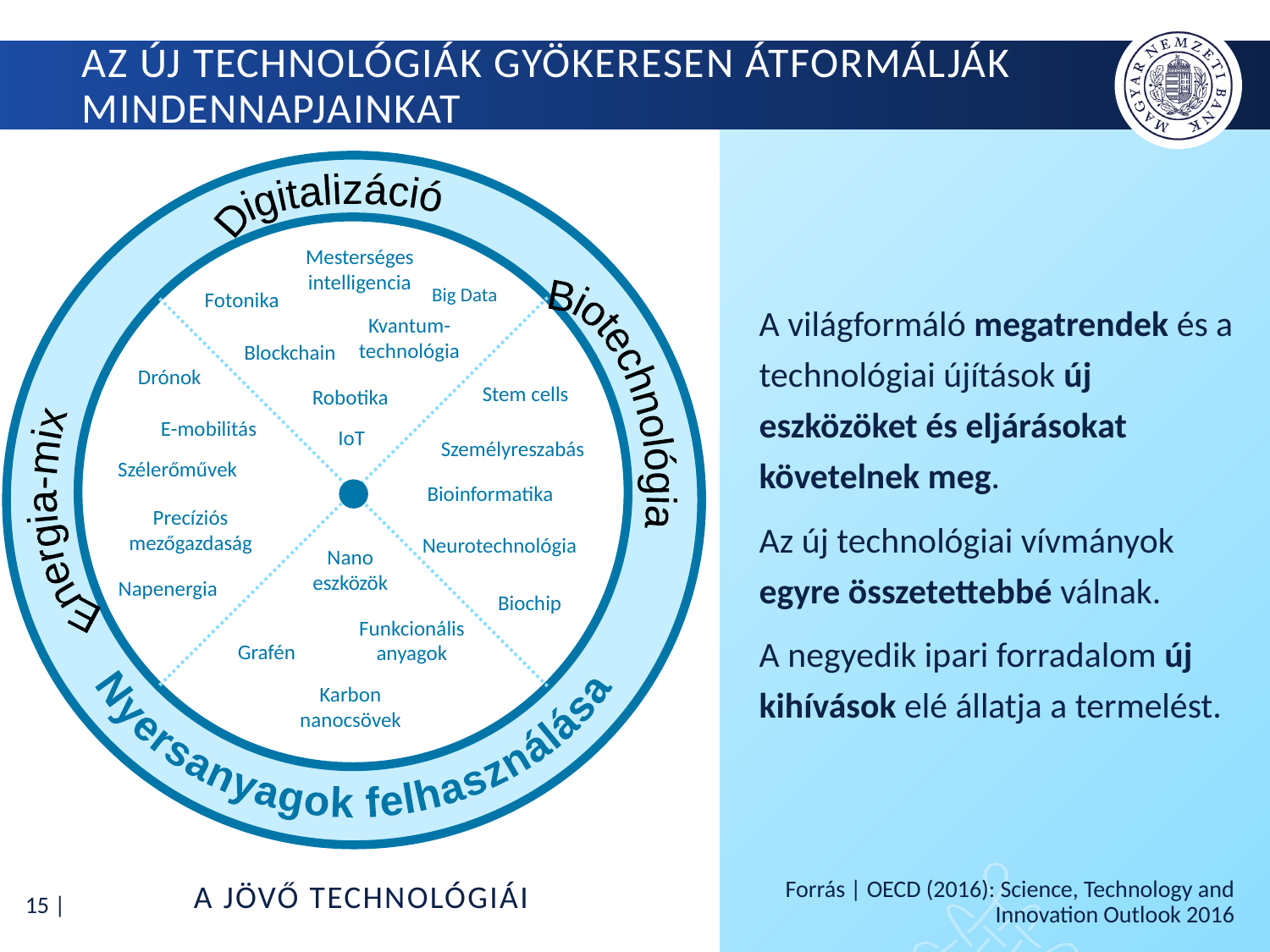

# Az új technológiák gyökeresen átformálják mindennapjainkat

A világformáló megatrendek és a technológiai újítások új eszközöket és eljárásokat követelnek meg.
Az új technológiai vívmányok egyre összetettebbé válnak.
A negyedik ipari forradalom új kihívások elé állatja a termelést.
Digitalizáció

Mesterséges intelligencia
Big Data
Fotonika
Kvantum-technológia
Blockchain
Robotika
IoT
Nyersanyagok felhasználása
Drónok
E-mobilitás
Szélerőművek
Precíziós mezőgazdaság
Napenergia
Stem cells
Személyreszabás
Bioinformatika
Neurotechnológia
Biochip
Biotechnológia
Energia-mix

Nano eszközök
Funkcionális anyagok
Grafén
Karbon nanocsövek
A jövő technológiái
Forrás | OECD (2016): Science, Technology and Innovation Outlook 2016